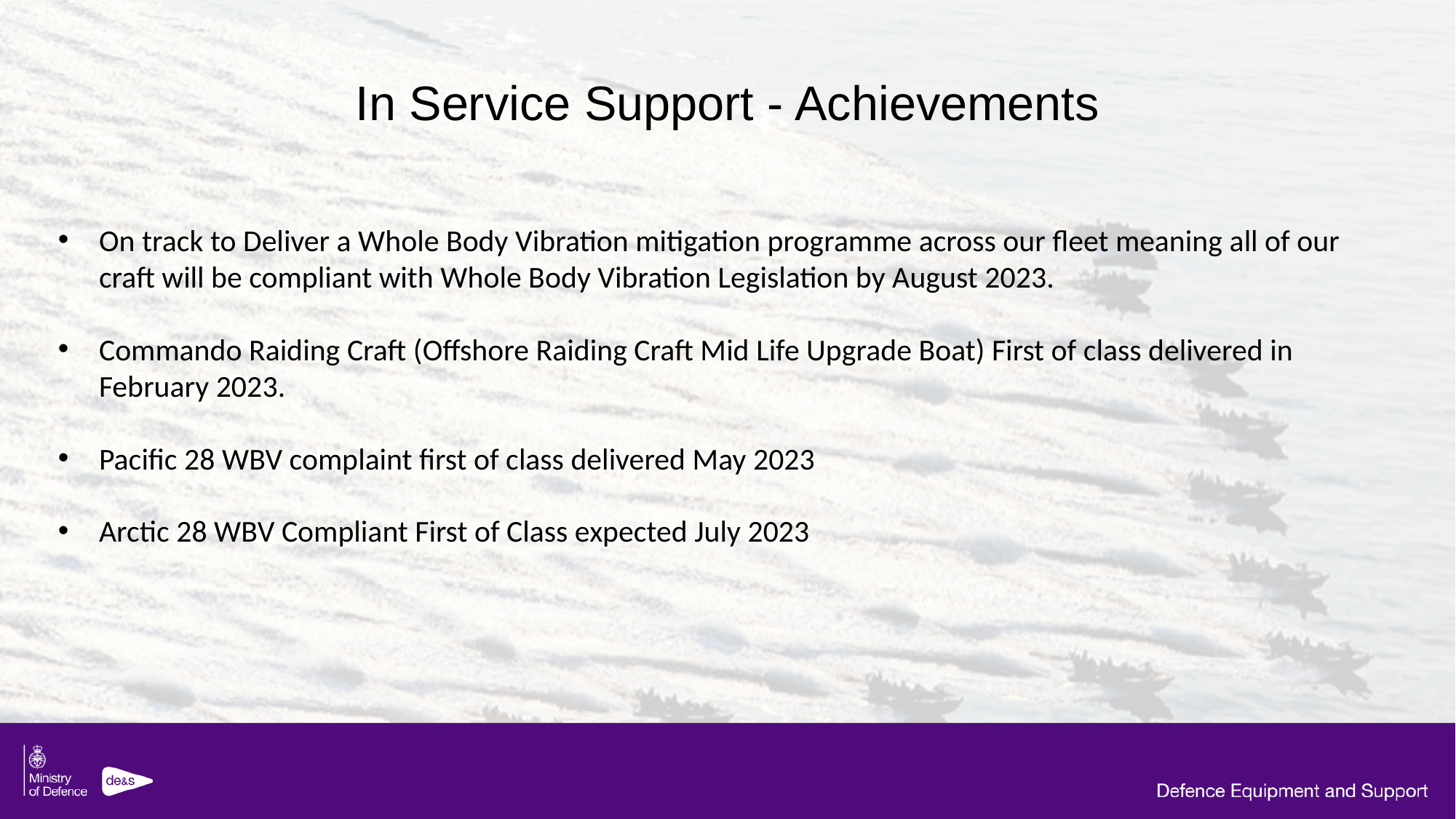

# In Service Support - Achievements
On track to Deliver a Whole Body Vibration mitigation programme across our fleet meaning all of our craft will be compliant with Whole Body Vibration Legislation by August 2023.

Commando Raiding Craft (Offshore Raiding Craft Mid Life Upgrade Boat) First of class delivered in February 2023.

Pacific 28 WBV complaint first of class delivered May 2023

Arctic 28 WBV Compliant First of Class expected July 2023